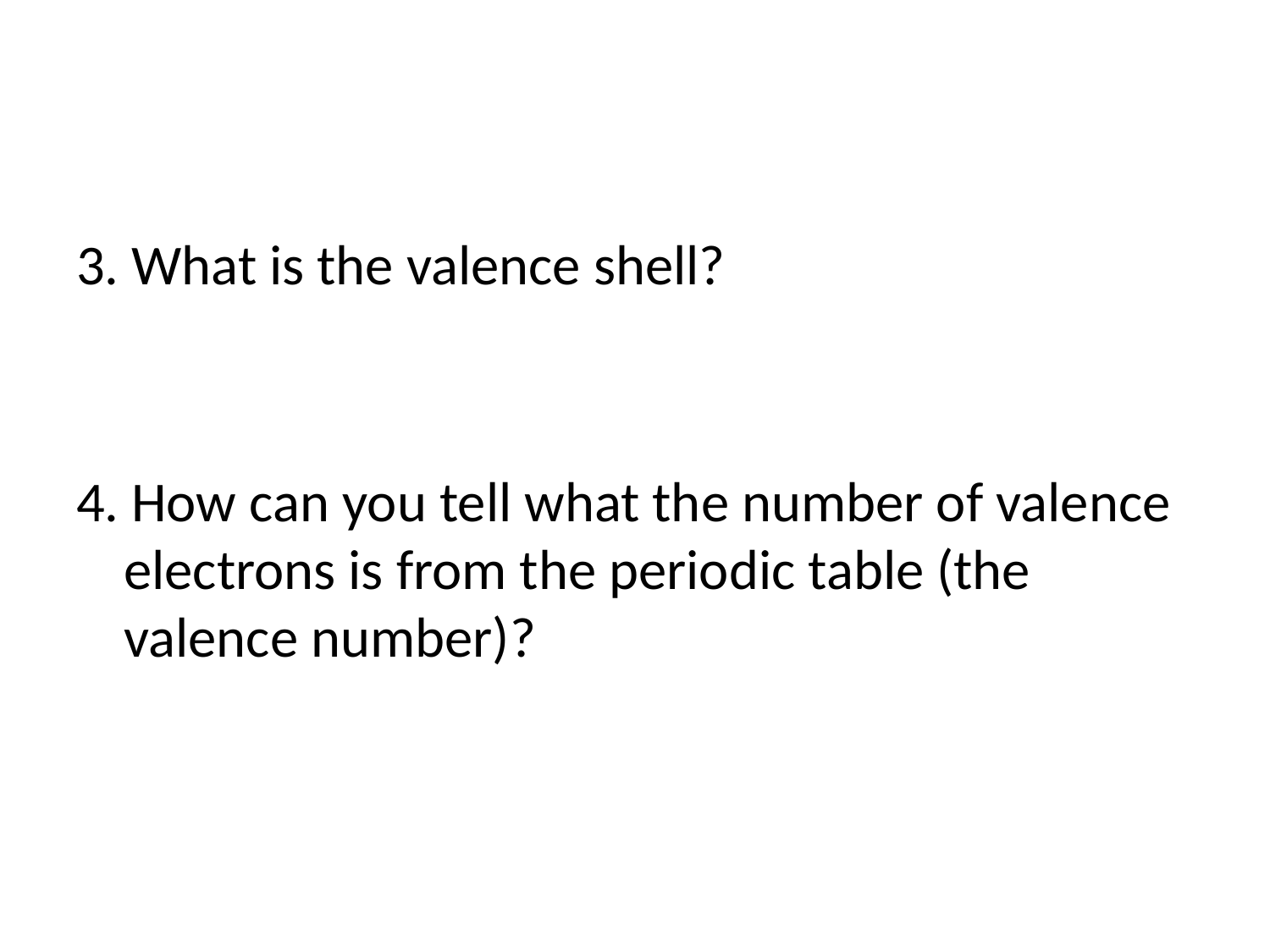

3. What is the valence shell?

4. How can you tell what the number of valence electrons is from the periodic table (the valence number)?